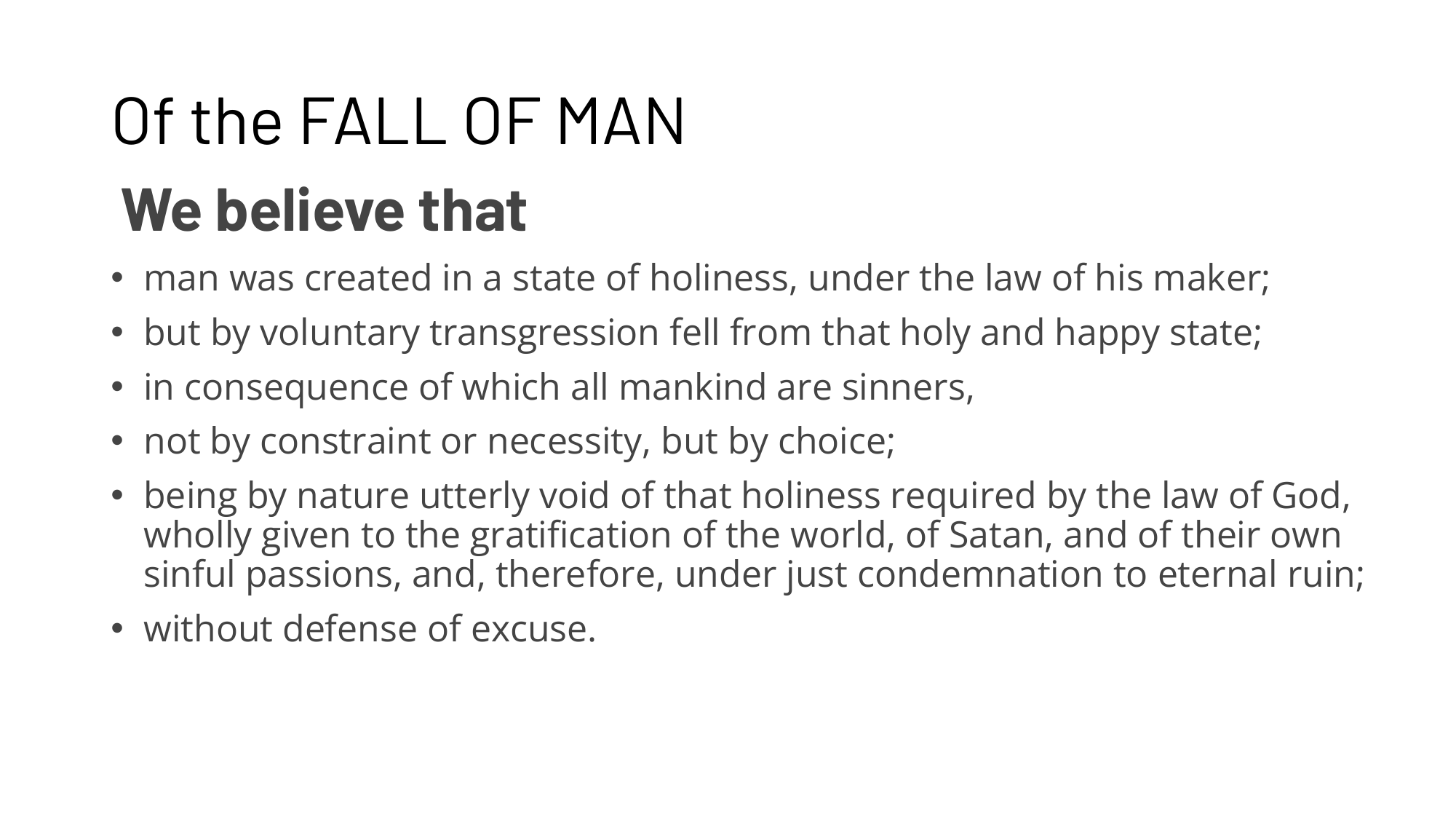

# Of the FALL OF MAN
 We believe that
man was created in a state of holiness, under the law of his maker;
but by voluntary transgression fell from that holy and happy state;
in consequence of which all mankind are sinners,
not by constraint or necessity, but by choice;
being by nature utterly void of that holiness required by the law of God, wholly given to the gratification of the world, of Satan, and of their own sinful passions, and, therefore, under just condemnation to eternal ruin;
without defense of excuse.